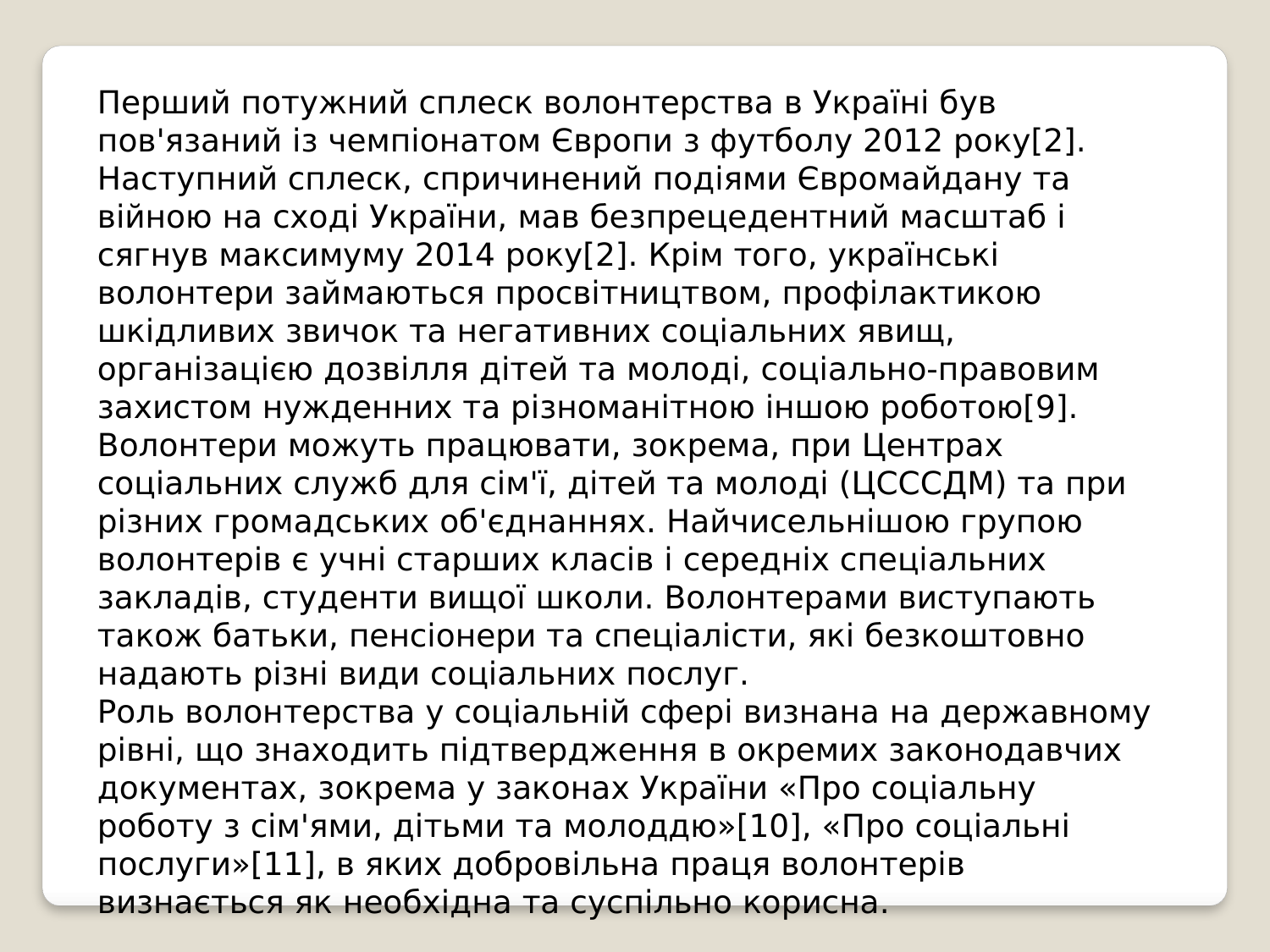

Перший потужний сплеск волонтерства в Україні був пов'язаний із чемпіонатом Європи з футболу 2012 року[2]. Наступний сплеск, спричинений подіями Євромайдану та війною на сході України, мав безпрецедентний масштаб і сягнув максимуму 2014 року[2]. Крім того, українські волонтери займаються просвітництвом, профілактикою шкідливих звичок та негативних соціальних явищ, організацією дозвілля дітей та молоді, соціально-правовим захистом нужденних та різноманітною іншою роботою[9].
Волонтери можуть працювати, зокрема, при Центрах соціальних служб для сім'ї, дітей та молоді (ЦСССДМ) та при різних громадських об'єднаннях. Найчисельнішою групою волонтерів є учні старших класів і середніх спеціальних закладів, студенти вищої школи. Волонтерами виступають також батьки, пенсіонери та спеціалісти, які безкоштовно надають різні види соціальних послуг.
Роль волонтерства у соціальній сфері визнана на державному рівні, що знаходить підтвердження в окремих законодавчих документах, зокрема у законах України «Про соціальну роботу з сім'ями, дітьми та молоддю»[10], «Про соціальні послуги»[11], в яких добровільна праця волонтерів визнається як необхідна та суспільно корисна.